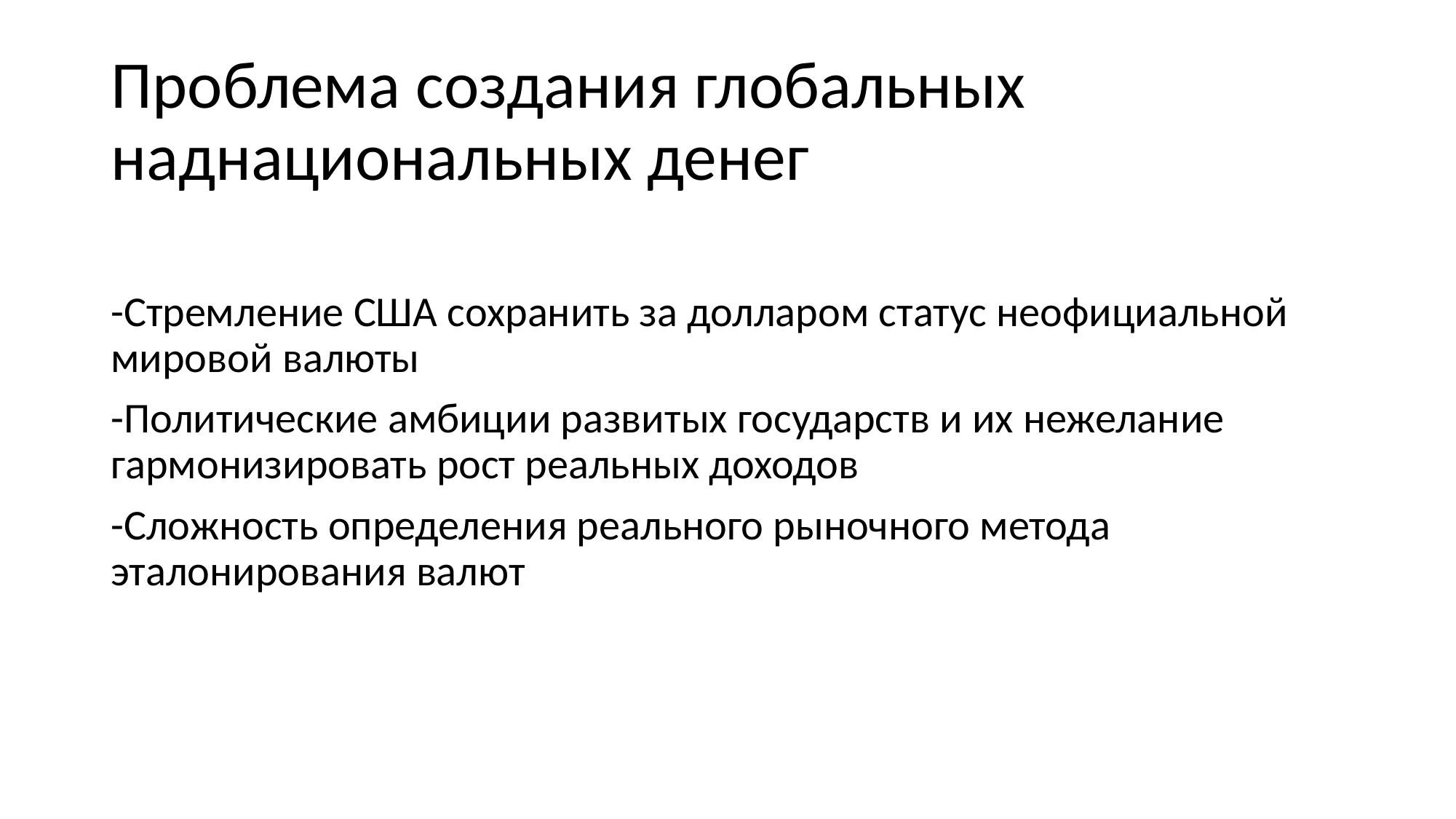

# Проблема создания глобальных наднациональных денег

-Стремление США сохранить за долларом статус неофициальной мировой валюты
-Политические амбиции развитых государств и их нежелание гармонизировать рост реальных доходов
-Сложность определения реального рыночного метода эталонирования валют